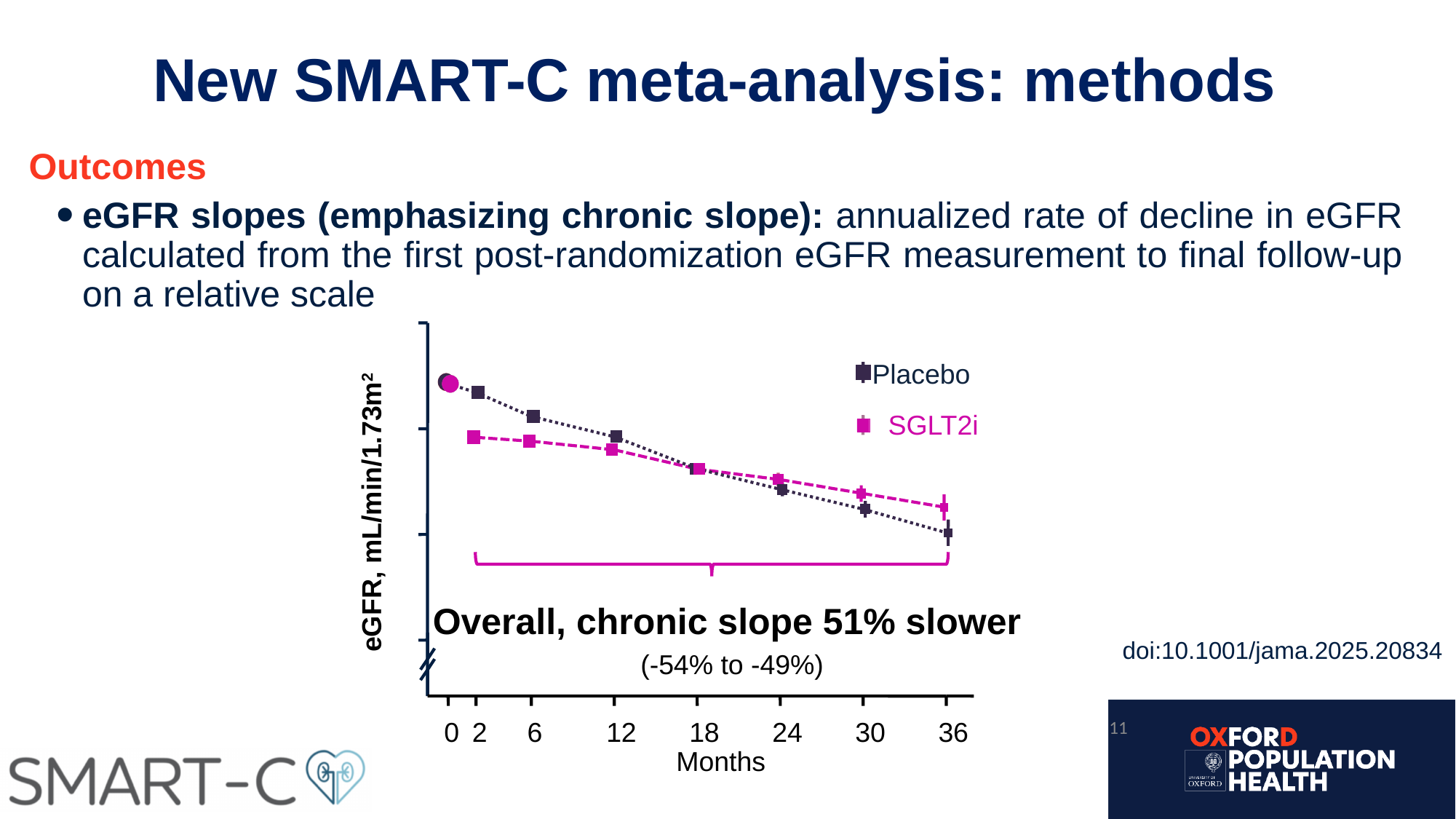

# New SMART-C meta-analysis: methods
Outcomes
eGFR slopes (emphasizing chronic slope): annualized rate of decline in eGFR calculated from the first post-randomization eGFR measurement to final follow-up on a relative scale
Kidney disease progression: composite of sustained ≥40% eGFR decline from randomization, kidney failure, or renal death
Other efficacy outcomes: AKI and hospitalization (overall and for heart failure)
Mortality: overall, and cardiovascular vs not
Safety: ketoacidosis, lower limb amputation

Placebo

SGLT2i

0
2
6
12
18
24
30
36
Months

eGFR, mL/min/1.73m2

doi:10.1001/jama.2025.20834

Overall, chronic slope 51% slower
(-54% to -49%)
11
v
.